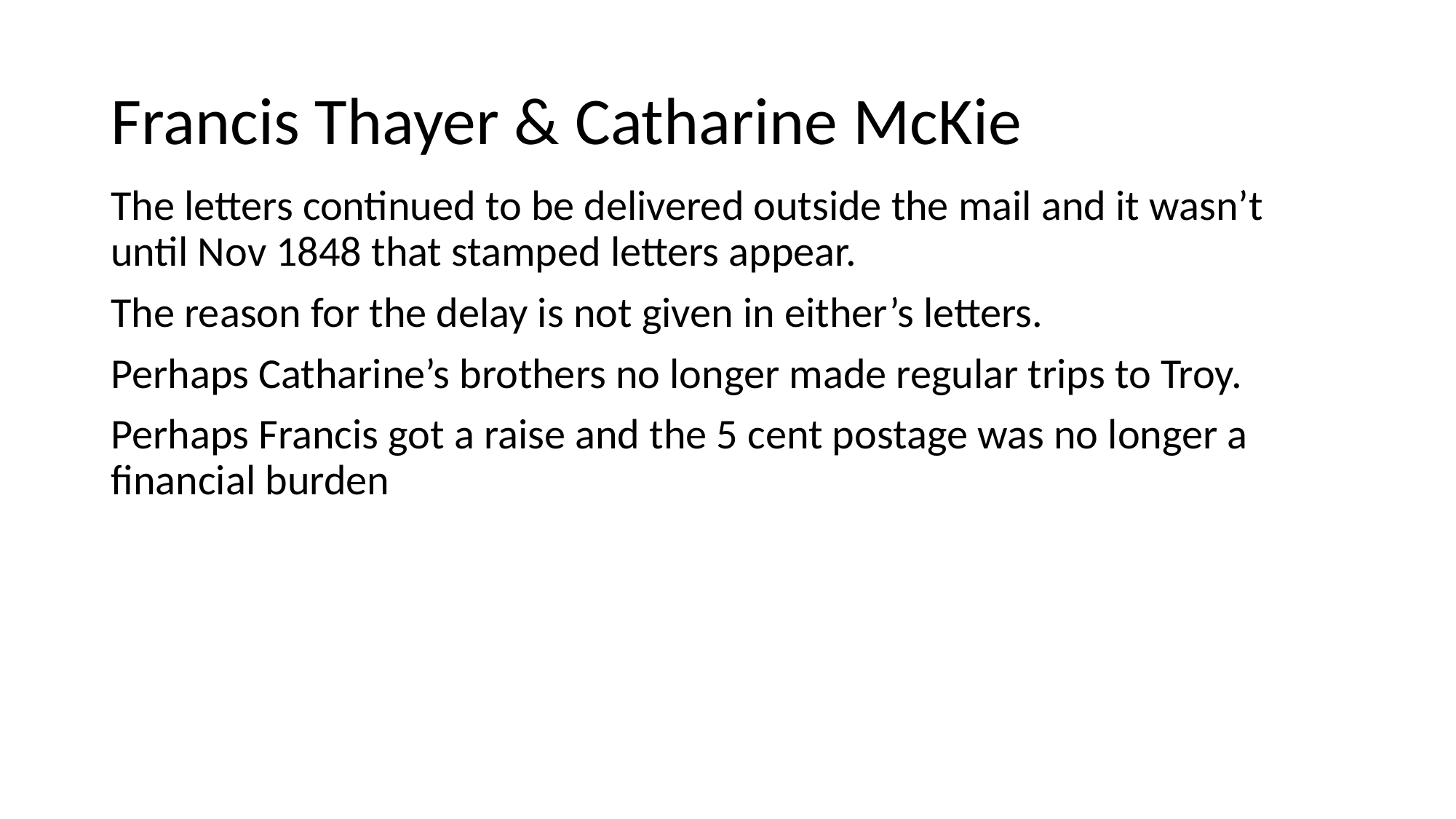

# Francis Thayer & Catharine McKie
The letters continued to be delivered outside the mail and it wasn’t until Nov 1848 that stamped letters appear.
The reason for the delay is not given in either’s letters.
Perhaps Catharine’s brothers no longer made regular trips to Troy.
Perhaps Francis got a raise and the 5 cent postage was no longer a financial burden